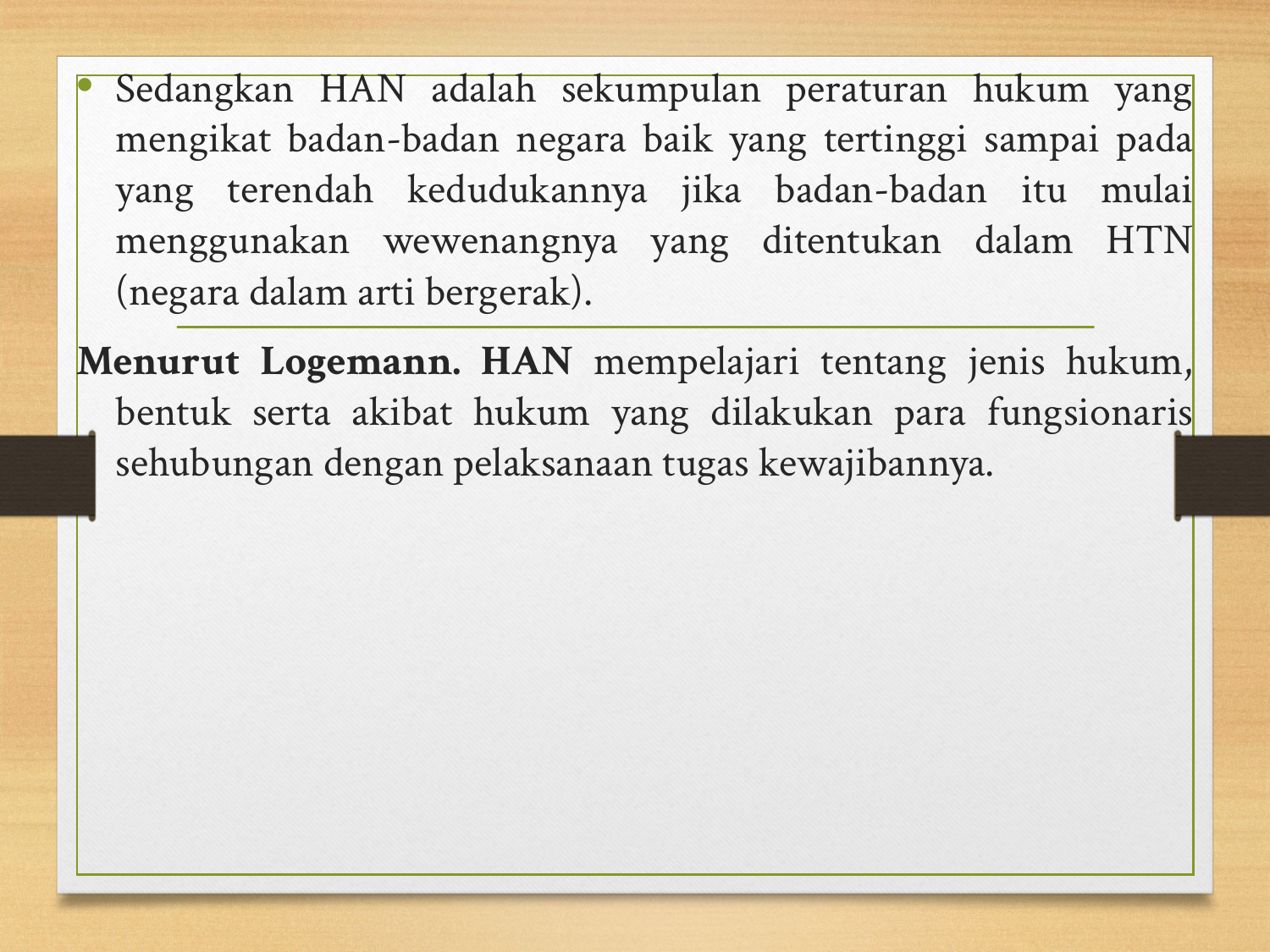

Sedangkan HAN adalah sekumpulan peraturan hukum yang mengikat badan-badan negara baik yang tertinggi sampai pada yang terendah kedudukannya jika badan-badan itu mulai menggunakan wewenangnya yang ditentukan dalam HTN (negara dalam arti bergerak).
Menurut Logemann. HAN mempelajari tentang jenis hukum, bentuk serta akibat hukum yang dilakukan para fungsionaris sehubungan dengan pelaksanaan tugas kewajibannya.